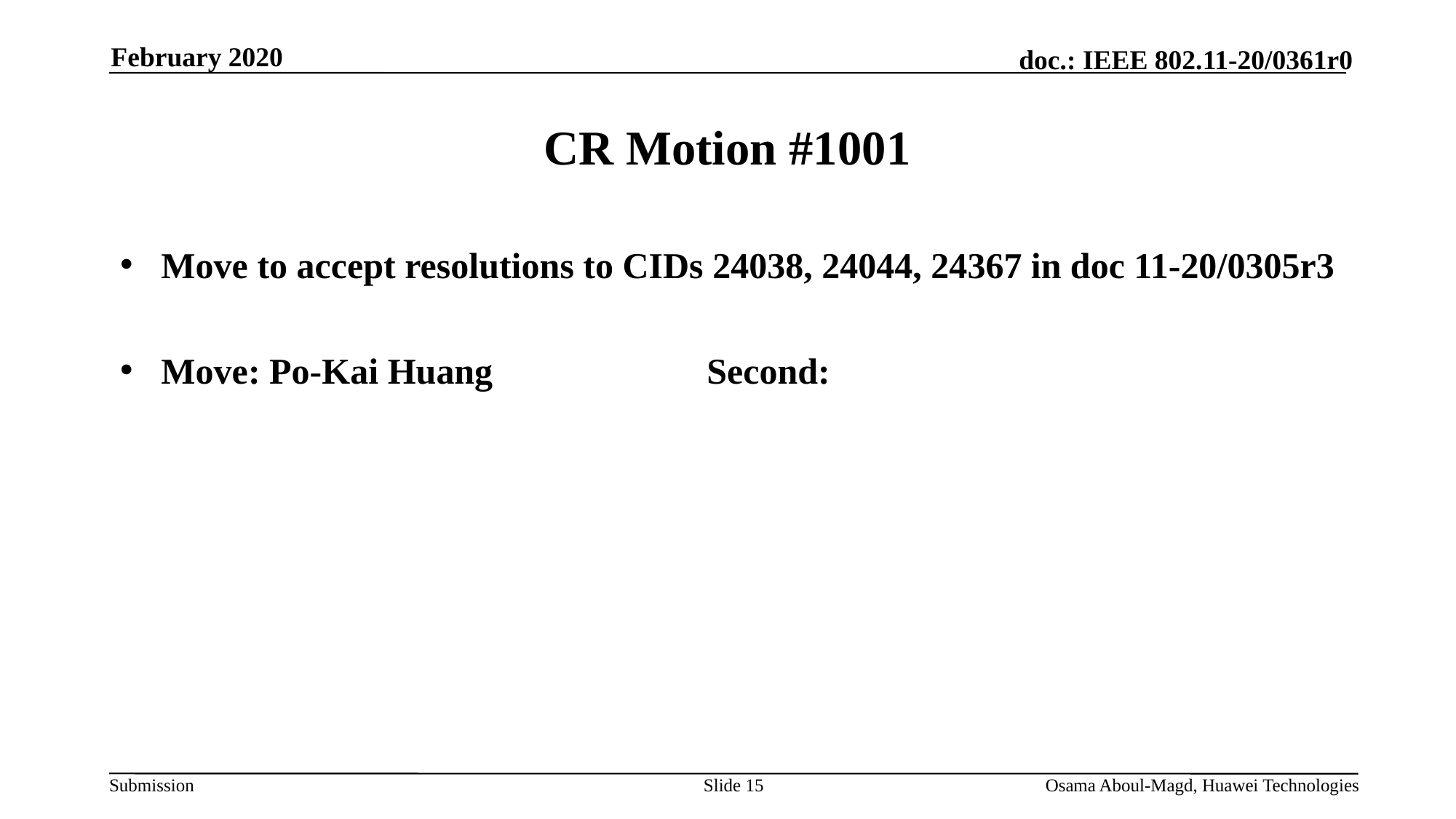

February 2020
# CR Motion #1001
Move to accept resolutions to CIDs 24038, 24044, 24367 in doc 11-20/0305r3

Move: Po-Kai Huang		Second:

Slide 15
Osama Aboul-Magd, Huawei Technologies